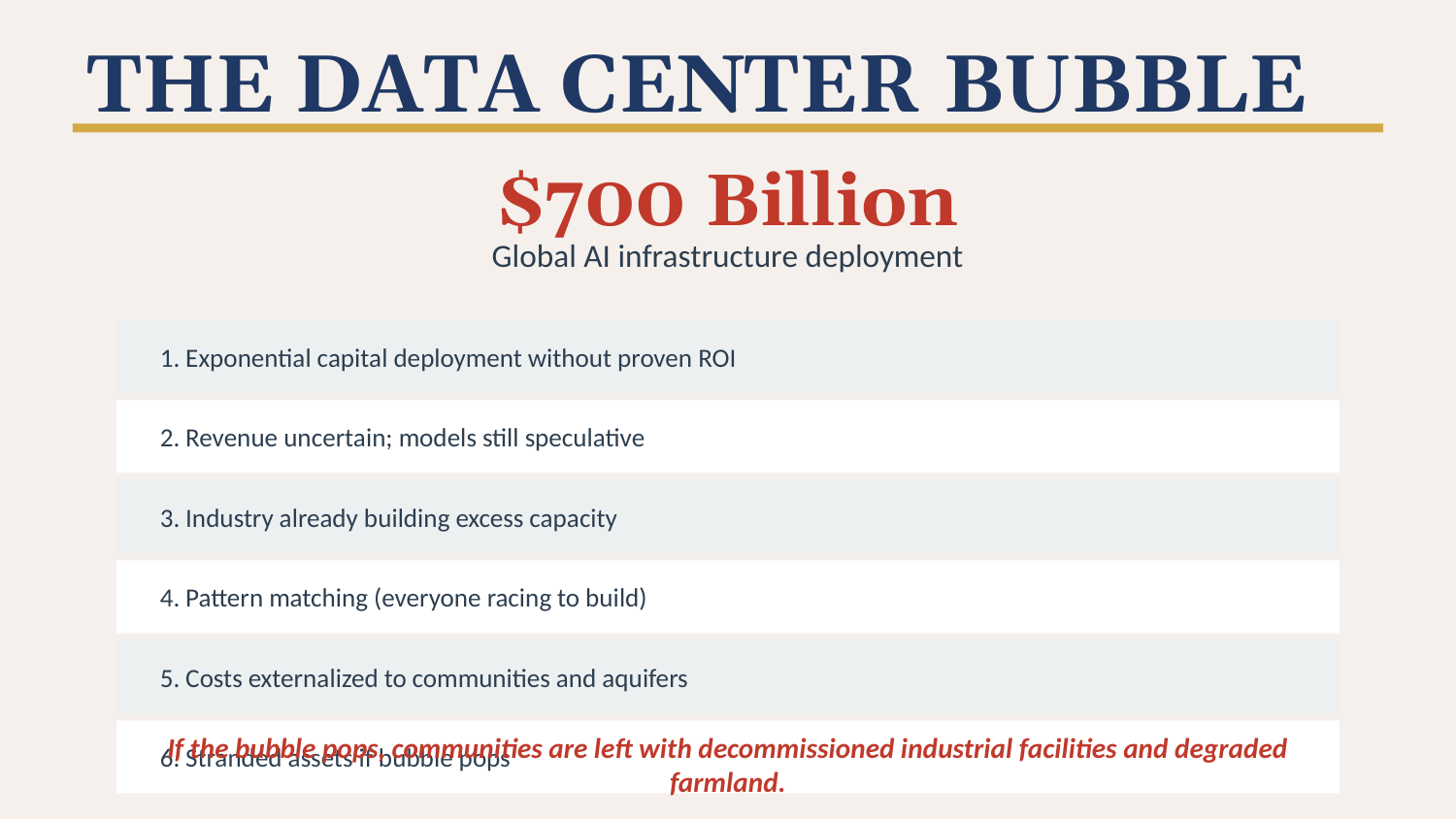

THE DATA CENTER BUBBLE

$700 Billion
Global AI infrastructure deployment

1. Exponential capital deployment without proven ROI

2. Revenue uncertain; models still speculative

3. Industry already building excess capacity

4. Pattern matching (everyone racing to build)

5. Costs externalized to communities and aquifers

6. Stranded assets if bubble pops
If the bubble pops, communities are left with decommissioned industrial facilities and degraded farmland.